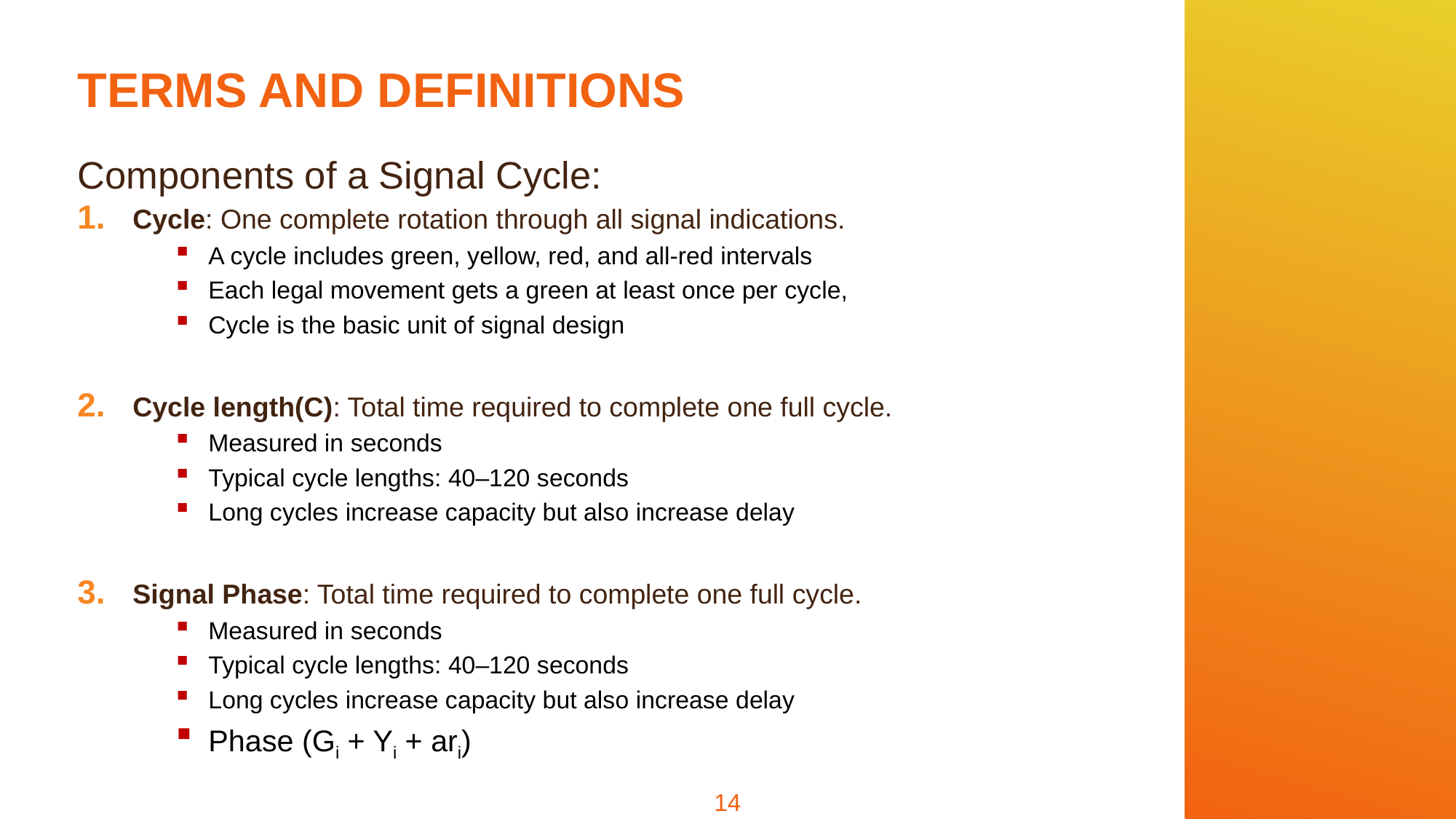

# TERMS AND DEFINITIONS
Components of a Signal Cycle:
Cycle: One complete rotation through all signal indications.
A cycle includes green, yellow, red, and all-red intervals
Each legal movement gets a green at least once per cycle,
Cycle is the basic unit of signal design

Cycle length(C): Total time required to complete one full cycle.
Measured in seconds
Typical cycle lengths: 40–120 seconds
Long cycles increase capacity but also increase delay

Signal Phase: Total time required to complete one full cycle.
Measured in seconds
Typical cycle lengths: 40–120 seconds
Long cycles increase capacity but also increase delay
Phase (Gi + Yi + ari)